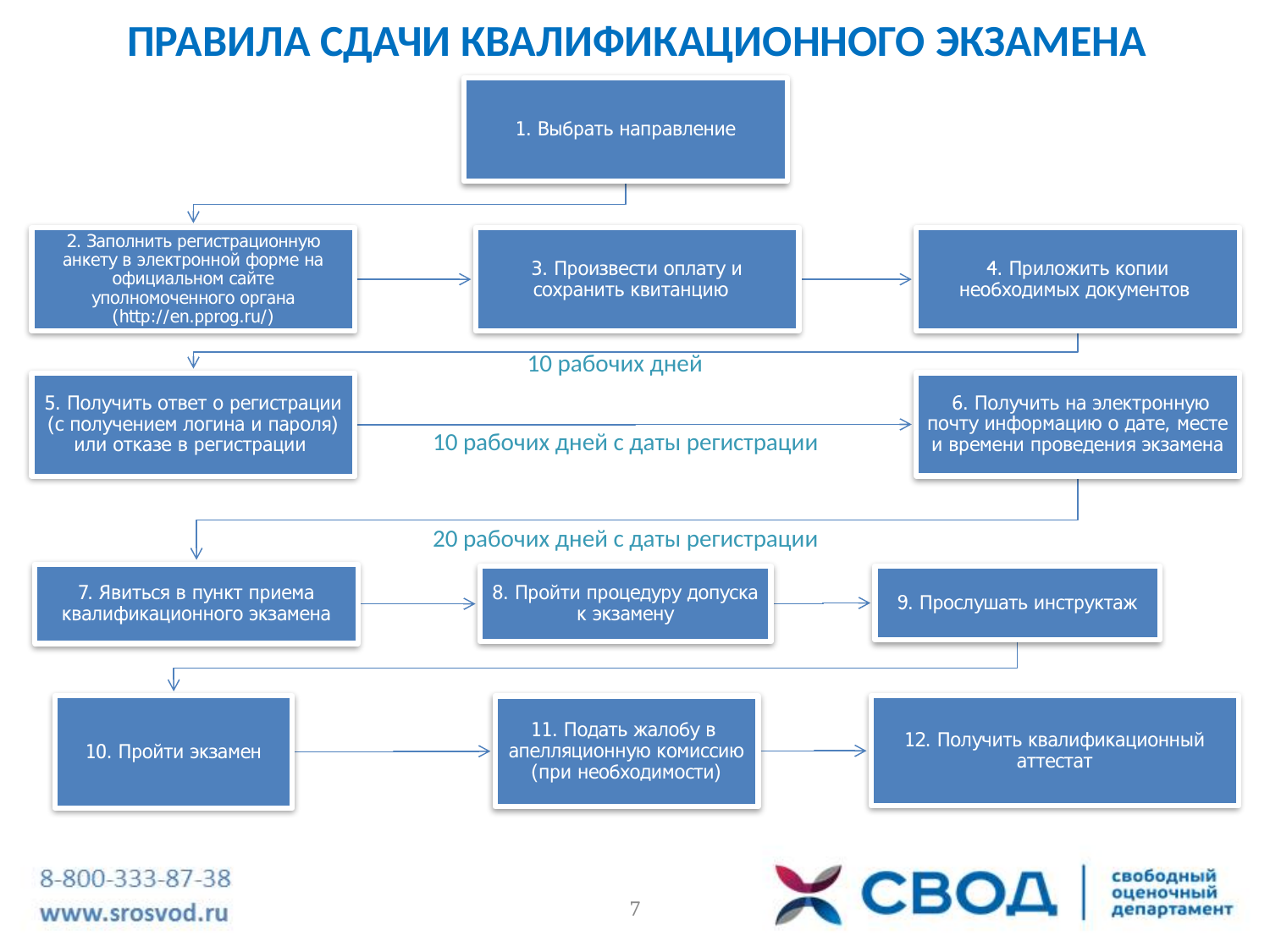

ПРАВИЛА СДАЧИ КВАЛИФИКАЦИОННОГО ЭКЗАМЕНА

1. Выбрать направление

2. Заполнить регистрационную анкету в электронной форме на официальном сайте уполномоченного органа (http://en.pprog.ru/)

3. Произвести оплату и сохранить квитанцию

4. Приложить копии необходимых документов

5. Получить ответ о регистрации (с получением логина и пароля) или отказе в регистрации

 6. Получить на электронную почту информацию о дате, месте и времени проведения экзамена

7. Явиться в пункт приема квалификационного экзамена

8. Пройти процедуру допуска к экзамену

9. Прослушать инструктаж

10. Пройти экзамен

11. Подать жалобу в  апелляционную комиссию
(при необходимости)
12. Получить квалификационный аттестат
10 рабочих дней
10 рабочих дней с даты регистрации
20 рабочих дней с даты регистрации
7